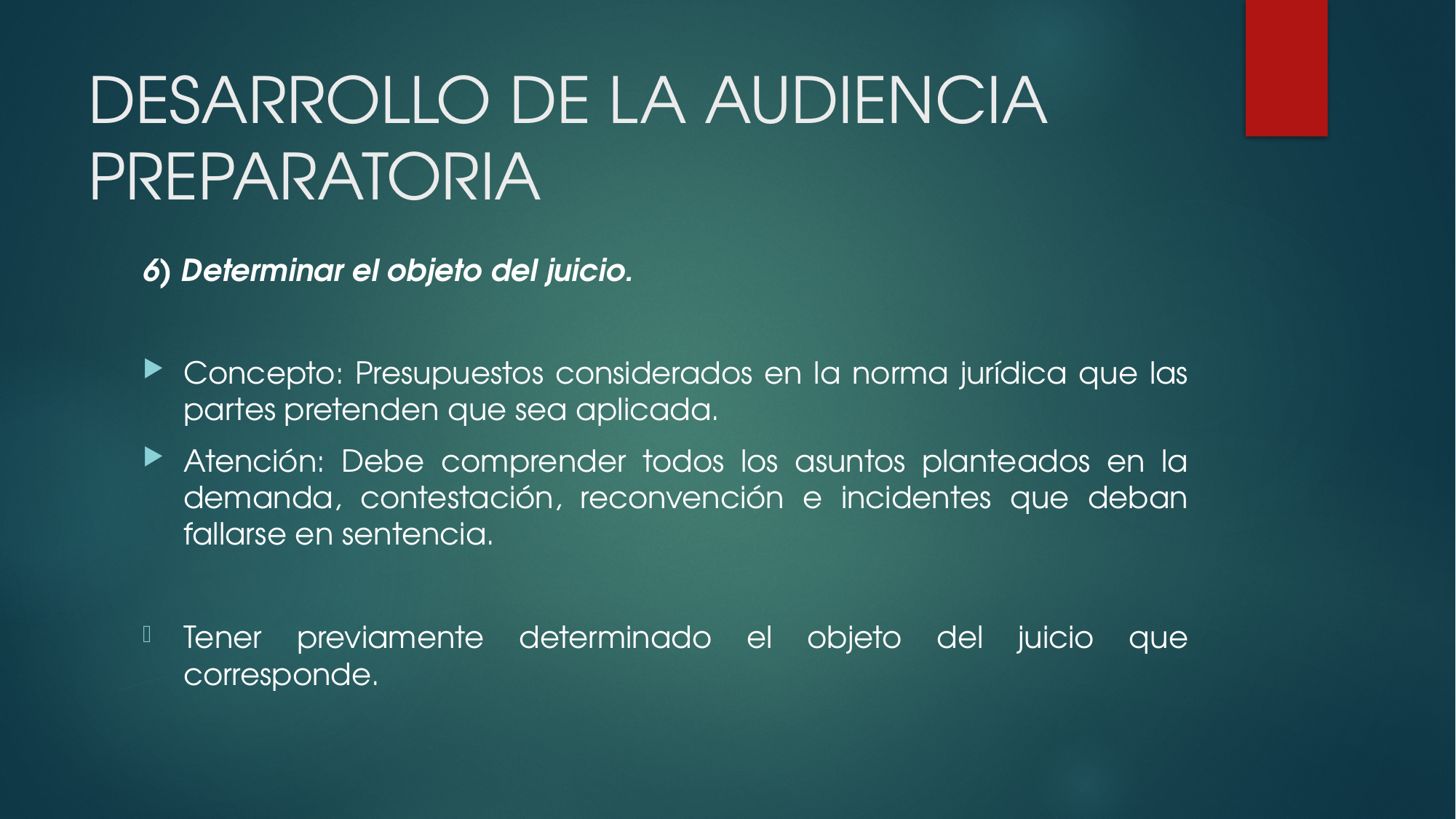

# DESARROLLO DE LA AUDIENCIA PREPARATORIA
6) Determinar el objeto del juicio.

Concepto: Presupuestos considerados en la norma jurídica que las partes pretenden que sea aplicada.
Atención: Debe comprender todos los asuntos planteados en la demanda, contestación, reconvención e incidentes que deban fallarse en sentencia.

Tener previamente determinado el objeto del juicio que corresponde.